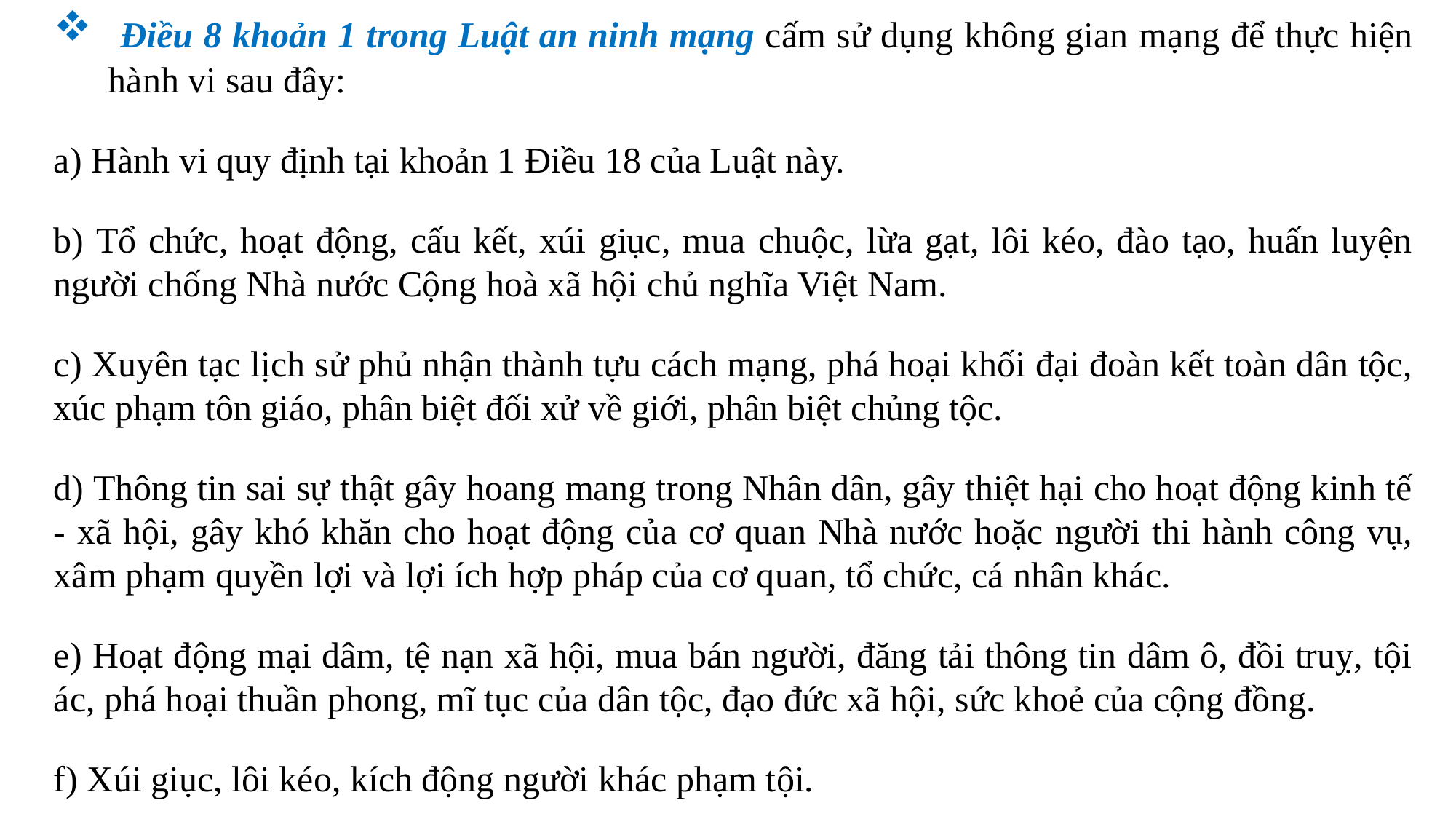

Điều 8 khoản 1 trong Luật an ninh mạng cấm sử dụng không gian mạng để thực hiện hành vi sau đây:
a) Hành vi quy định tại khoản 1 Điều 18 của Luật này.
b) Tổ chức, hoạt động, cấu kết, xúi giục, mua chuộc, lừa gạt, lôi kéo, đào tạo, huấn luyện người chống Nhà nước Cộng hoà xã hội chủ nghĩa Việt Nam.
c) Xuyên tạc lịch sử phủ nhận thành tựu cách mạng, phá hoại khối đại đoàn kết toàn dân tộc, xúc phạm tôn giáo, phân biệt đối xử về giới, phân biệt chủng tộc.
d) Thông tin sai sự thật gây hoang mang trong Nhân dân, gây thiệt hại cho hoạt động kinh tế - xã hội, gây khó khăn cho hoạt động của cơ quan Nhà nước hoặc người thi hành công vụ, xâm phạm quyền lợi và lợi ích hợp pháp của cơ quan, tổ chức, cá nhân khác.
e) Hoạt động mại dâm, tệ nạn xã hội, mua bán người, đăng tải thông tin dâm ô, đồi truỵ, tội ác, phá hoại thuần phong, mĩ tục của dân tộc, đạo đức xã hội, sức khoẻ của cộng đồng.
f) Xúi giục, lôi kéo, kích động người khác phạm tội.